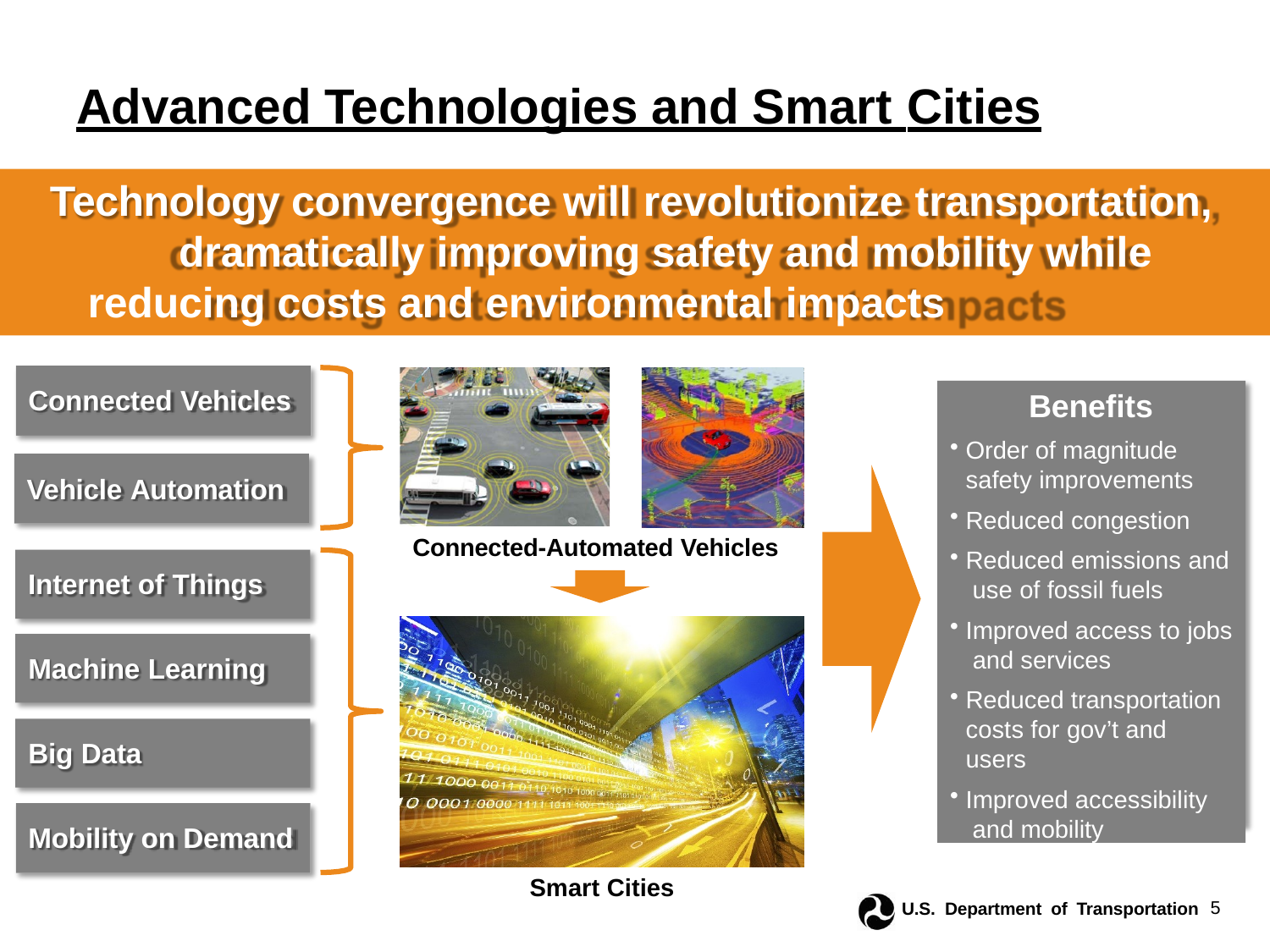

# Advanced Technologies and Smart Cities

Technology convergence will revolutionize transportation,  dramatically improving safety and mobility while
reducing costs and environmental impacts

Benefits
Order of magnitude  safety improvements
Reduced congestion
Reduced emissions and  use of fossil fuels
Improved access to jobs  and services
Reduced transportation  costs for gov’t and users
Improved accessibility  and mobility
Connected Vehicles

Vehicle Automation
Connected-Automated Vehicles

Internet of Things

Machine Learning

Big Data

Mobility on Demand
Smart Cities

U.S.  Department of Transportation	5